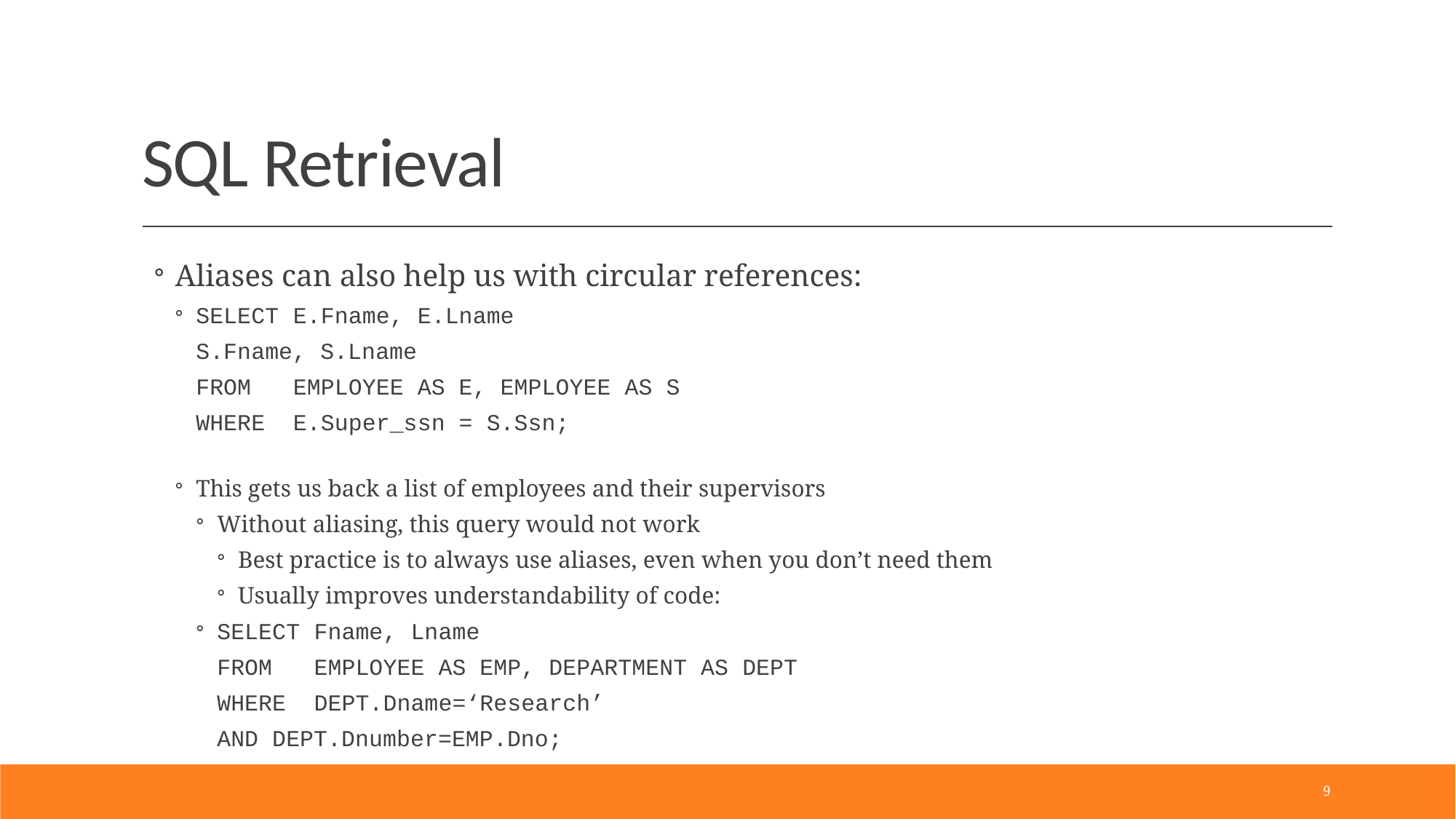

# SQL Retrieval
Aliases can also help us with circular references:
SELECT	E.Fname, E.Lname
			S.Fname, S.Lname
	FROM	EMPLOYEE AS E, EMPLOYEE AS S
	WHERE	E.Super_ssn = S.Ssn;

This gets us back a list of employees and their supervisors
Without aliasing, this query would not work
Best practice is to always use aliases, even when you don’t need them
Usually improves understandability of code:
SELECT	Fname, Lname
	FROM	EMPLOYEE AS EMP, DEPARTMENT AS DEPT
	WHERE	DEPT.Dname=‘Research’
			AND DEPT.Dnumber=EMP.Dno;
9